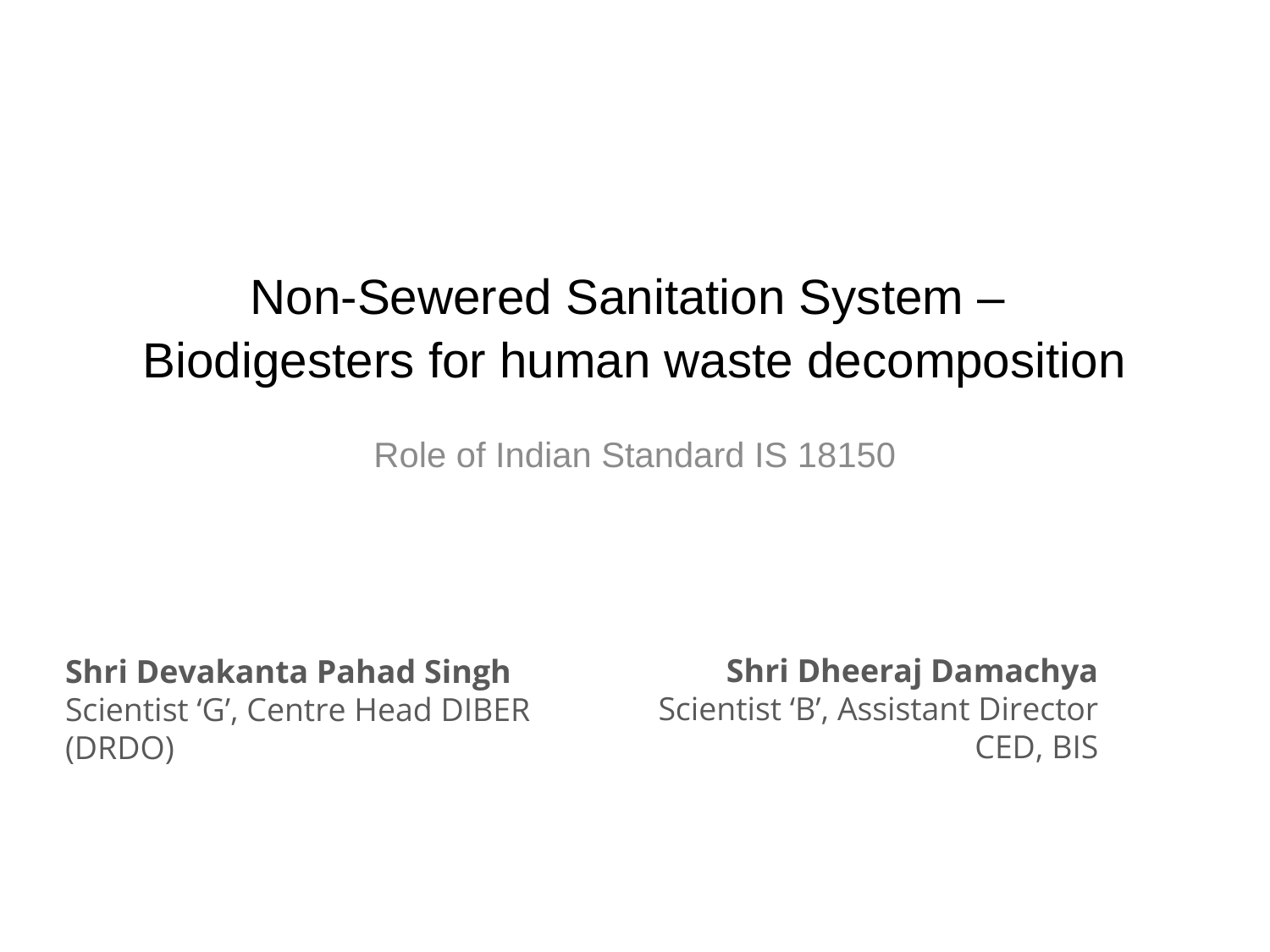

# Non-Sewered Sanitation System – Biodigesters for human waste decomposition
Role of Indian Standard IS 18150
Shri Dheeraj Damachya
Scientist ‘B’, Assistant Director
CED, BIS
Shri Devakanta Pahad Singh
Scientist ‘G’, Centre Head DIBER (DRDO)